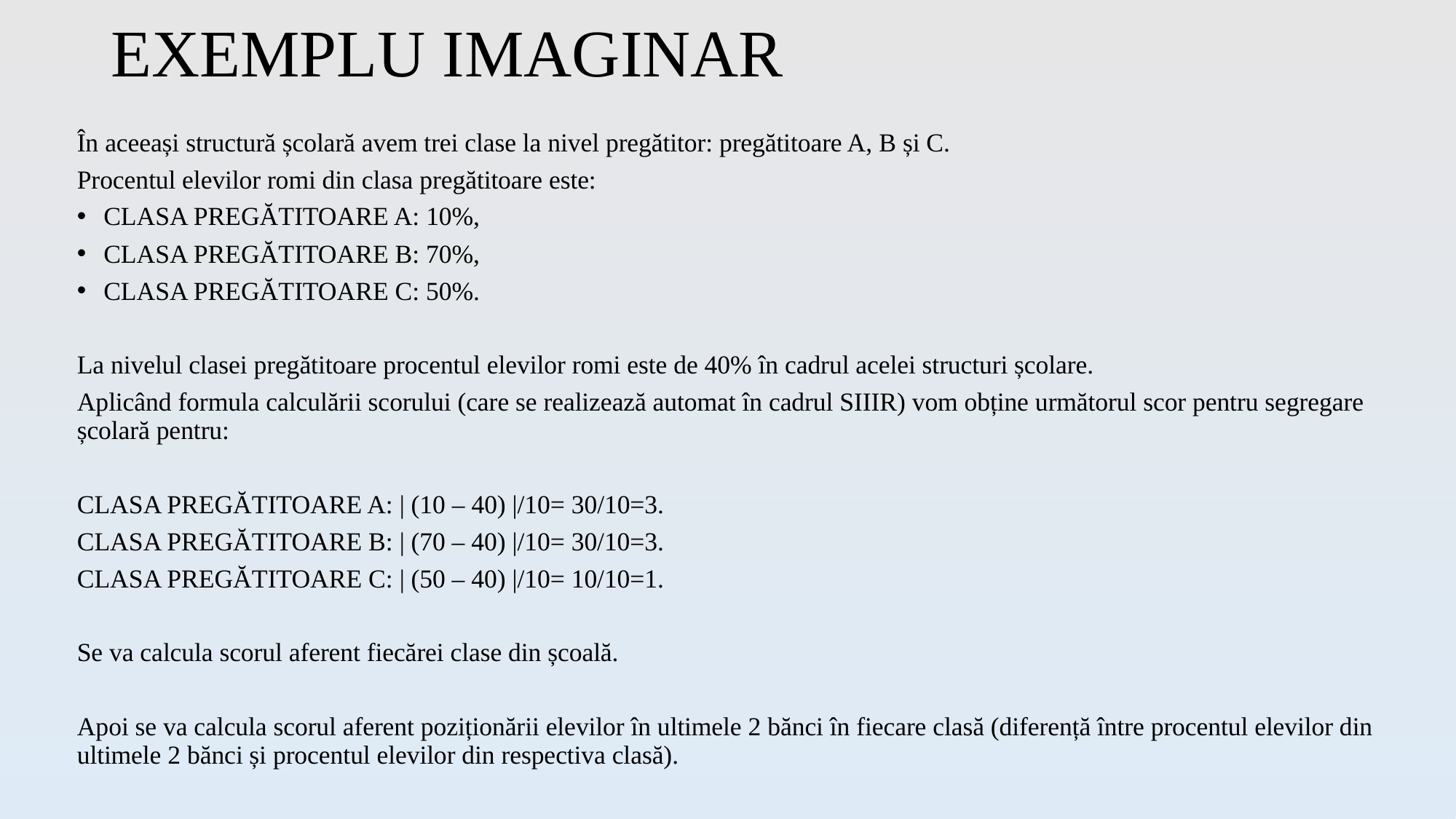

# EXEMPLU IMAGINAR
În aceeași structură școlară avem trei clase la nivel pregătitor: pregătitoare A, B și C.
Procentul elevilor romi din clasa pregătitoare este:
CLASA PREGĂTITOARE A: 10%,
CLASA PREGĂTITOARE B: 70%,
CLASA PREGĂTITOARE C: 50%.

La nivelul clasei pregătitoare procentul elevilor romi este de 40% în cadrul acelei structuri școlare.
Aplicând formula calculării scorului (care se realizează automat în cadrul SIIIR) vom obține următorul scor pentru segregare școlară pentru:

CLASA PREGĂTITOARE A: | (10 – 40) |/10= 30/10=3.
CLASA PREGĂTITOARE B: | (70 – 40) |/10= 30/10=3.
CLASA PREGĂTITOARE C: | (50 – 40) |/10= 10/10=1.

Se va calcula scorul aferent fiecărei clase din școală.

Apoi se va calcula scorul aferent poziționării elevilor în ultimele 2 bănci în fiecare clasă (diferență între procentul elevilor din ultimele 2 bănci și procentul elevilor din respectiva clasă).